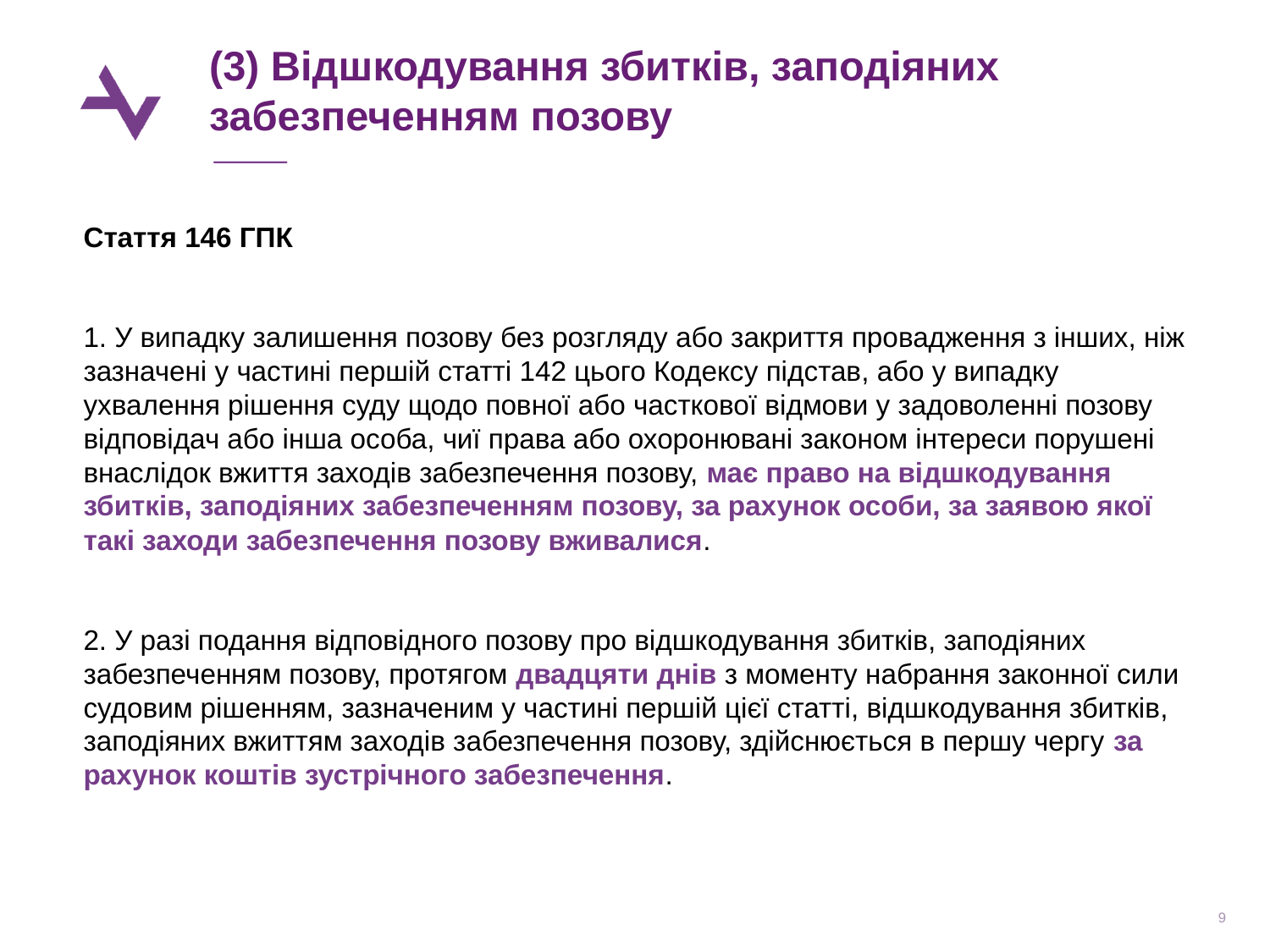

# (3) Відшкодування збитків, заподіяних забезпеченням позову
Стаття 146 ГПК

1. У випадку залишення позову без розгляду або закриття провадження з інших, ніж зазначені у частині першій статті 142 цього Кодексу підстав, або у випадку ухвалення рішення суду щодо повної або часткової відмови у задоволенні позову відповідач або інша особа, чиї права або охоронювані законом інтереси порушені внаслідок вжиття заходів забезпечення позову, має право на відшкодування збитків, заподіяних забезпеченням позову, за рахунок особи, за заявою якої такі заходи забезпечення позову вживалися.

2. У разі подання відповідного позову про відшкодування збитків, заподіяних забезпеченням позову, протягом двадцяти днів з моменту набрання законної сили судовим рішенням, зазначеним у частині першій цієї статті, відшкодування збитків, заподіяних вжиттям заходів забезпечення позову, здійснюється в першу чергу за рахунок коштів зустрічного забезпечення.

9